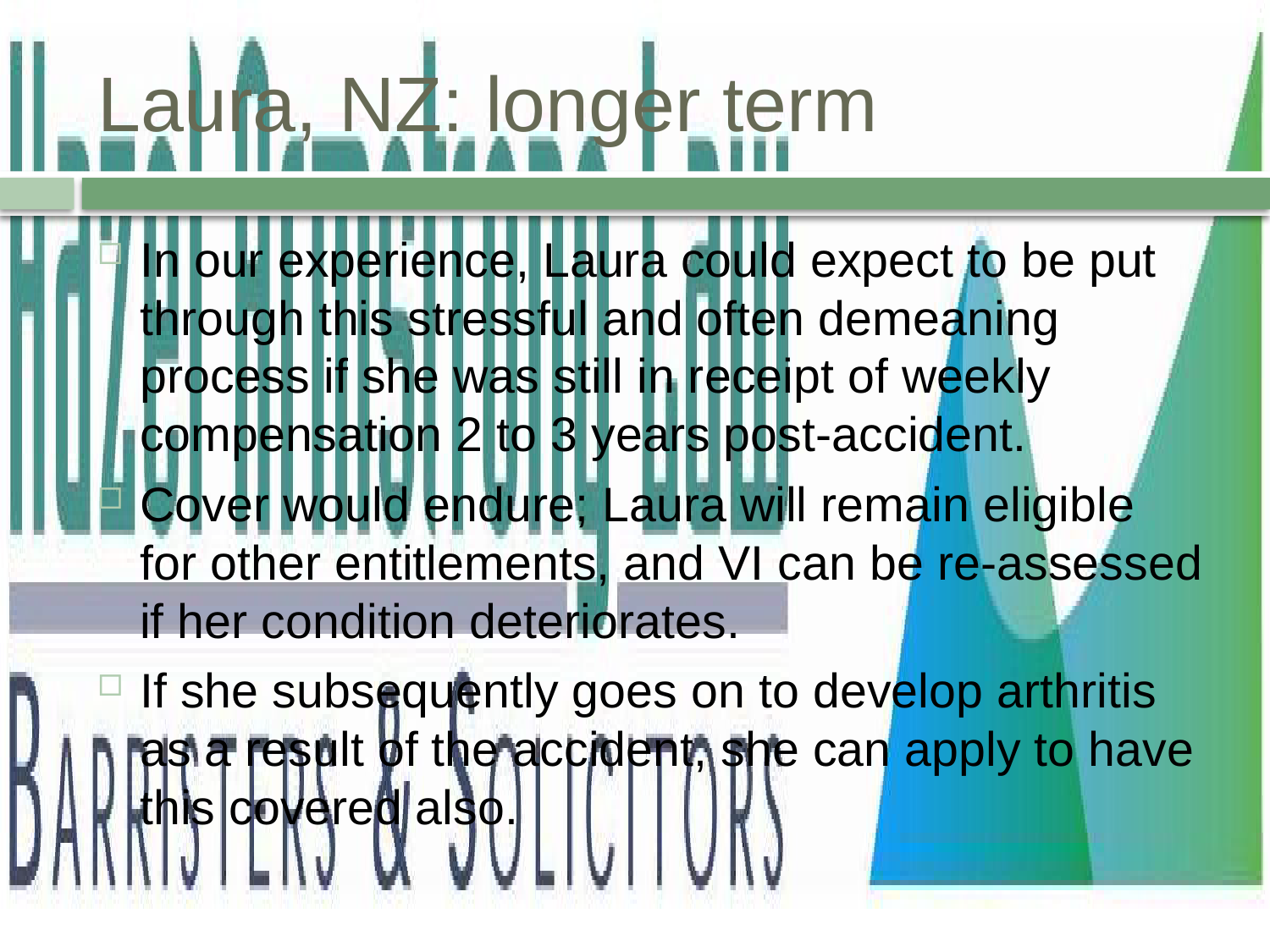

# Laura, NZ: longer term
In our experience, Laura could expect to be put through this stressful and often demeaning process if she was still in receipt of weekly compensation 2 to 3 years post-accident.
Cover would endure; Laura will remain eligible for other entitlements, and VI can be re-assessed if her condition deteriorates.
If she subsequently goes on to develop arthritis as a result of the accident, she can apply to have this covered also.